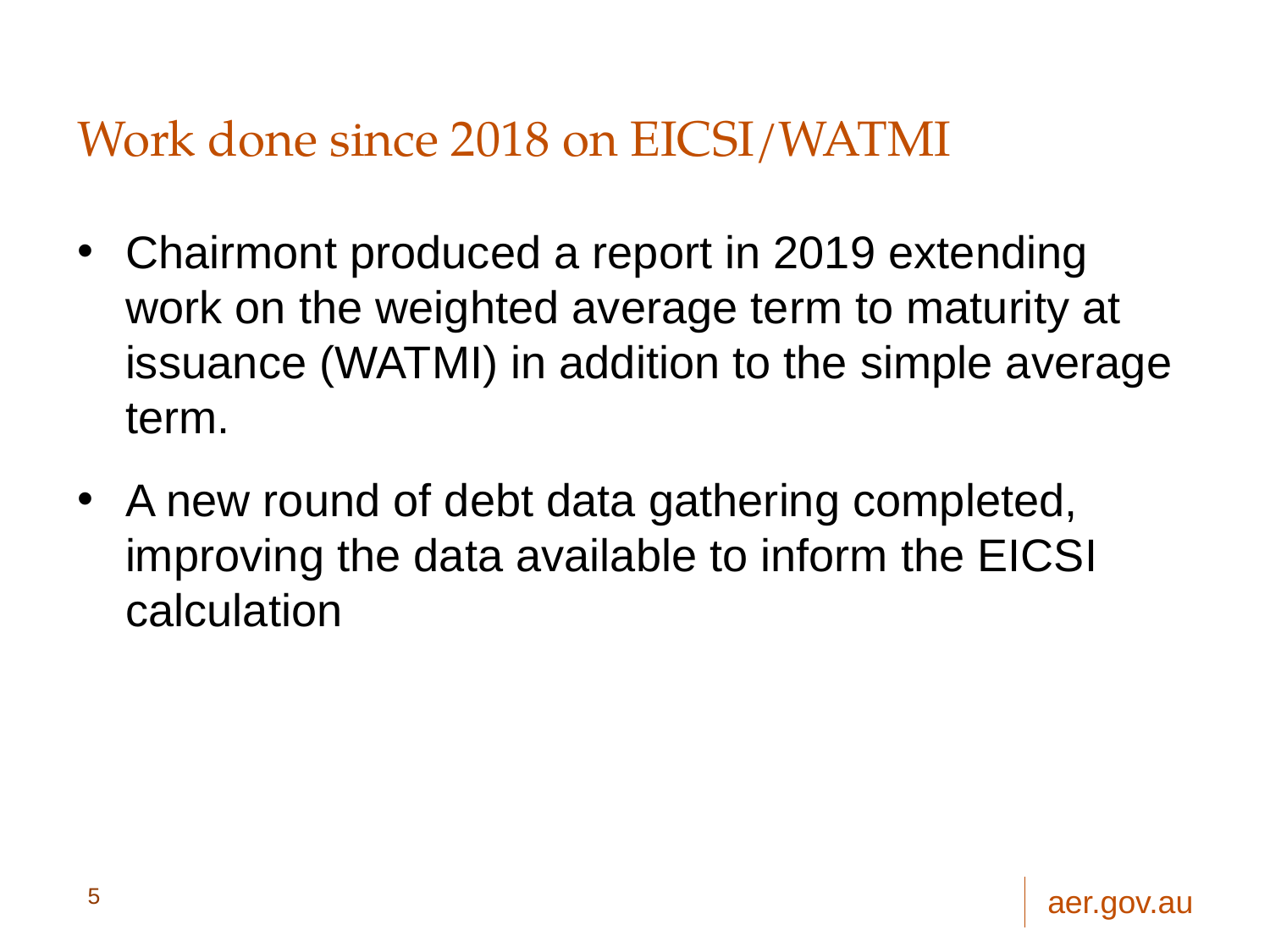

# Work done since 2018 on EICSI/WATMI
Chairmont produced a report in 2019 extending work on the weighted average term to maturity at issuance (WATMI) in addition to the simple average term.
A new round of debt data gathering completed, improving the data available to inform the EICSI calculation